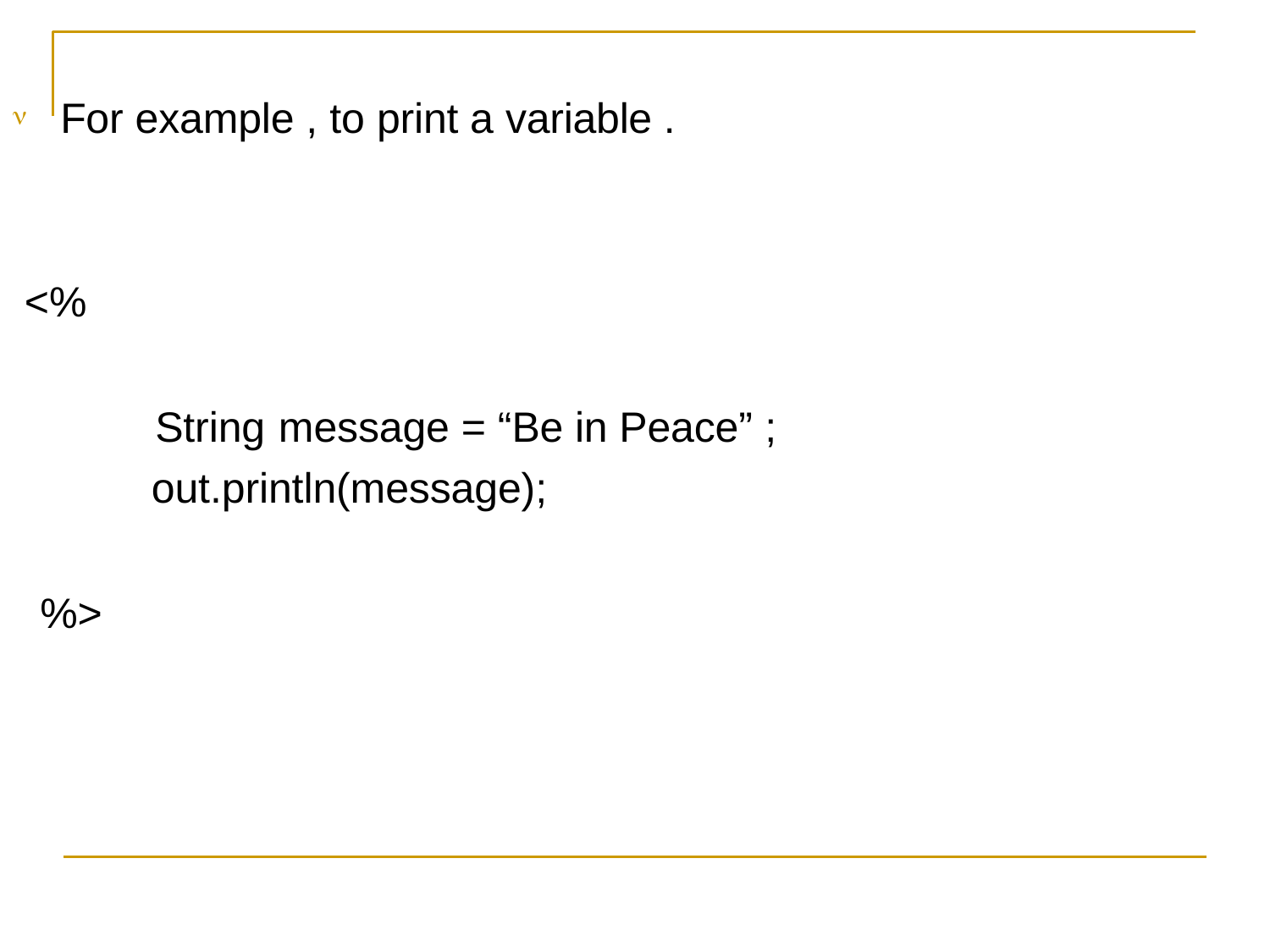

# For example , to print a variable .
ν
<%

String	message = “Be in Peace” ;  out.println(message);

%>